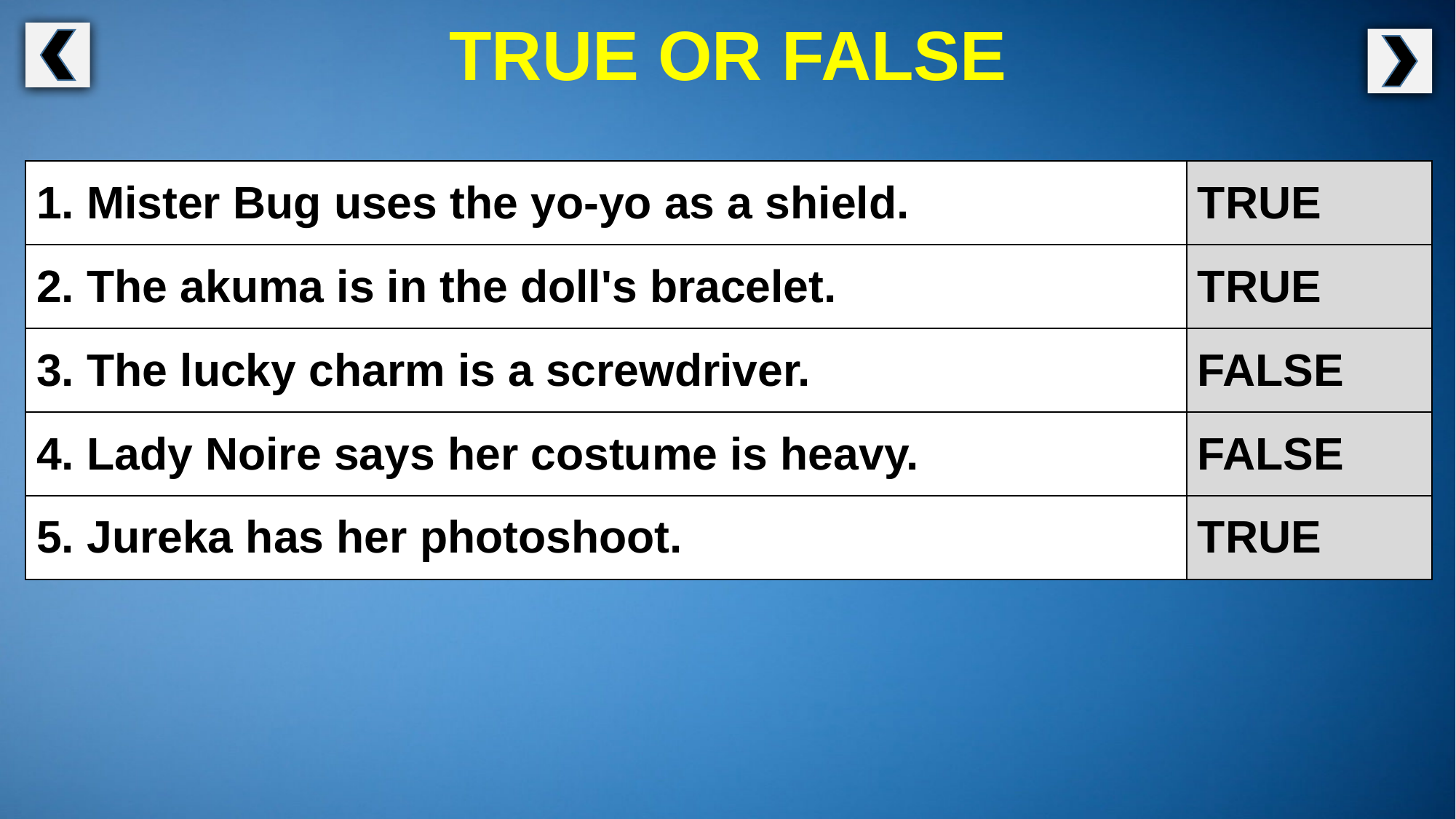

TRUE OR FALSE

| 1. Mister Bug uses the yo-yo as a shield. | TRUE |
| --- | --- |
| 2. The akuma is in the doll's bracelet. | TRUE |
| 3. The lucky charm is a screwdriver. | FALSE |
| 4. Lady Noire says her costume is heavy. | FALSE |
| 5. Jureka has her photoshoot. | TRUE |